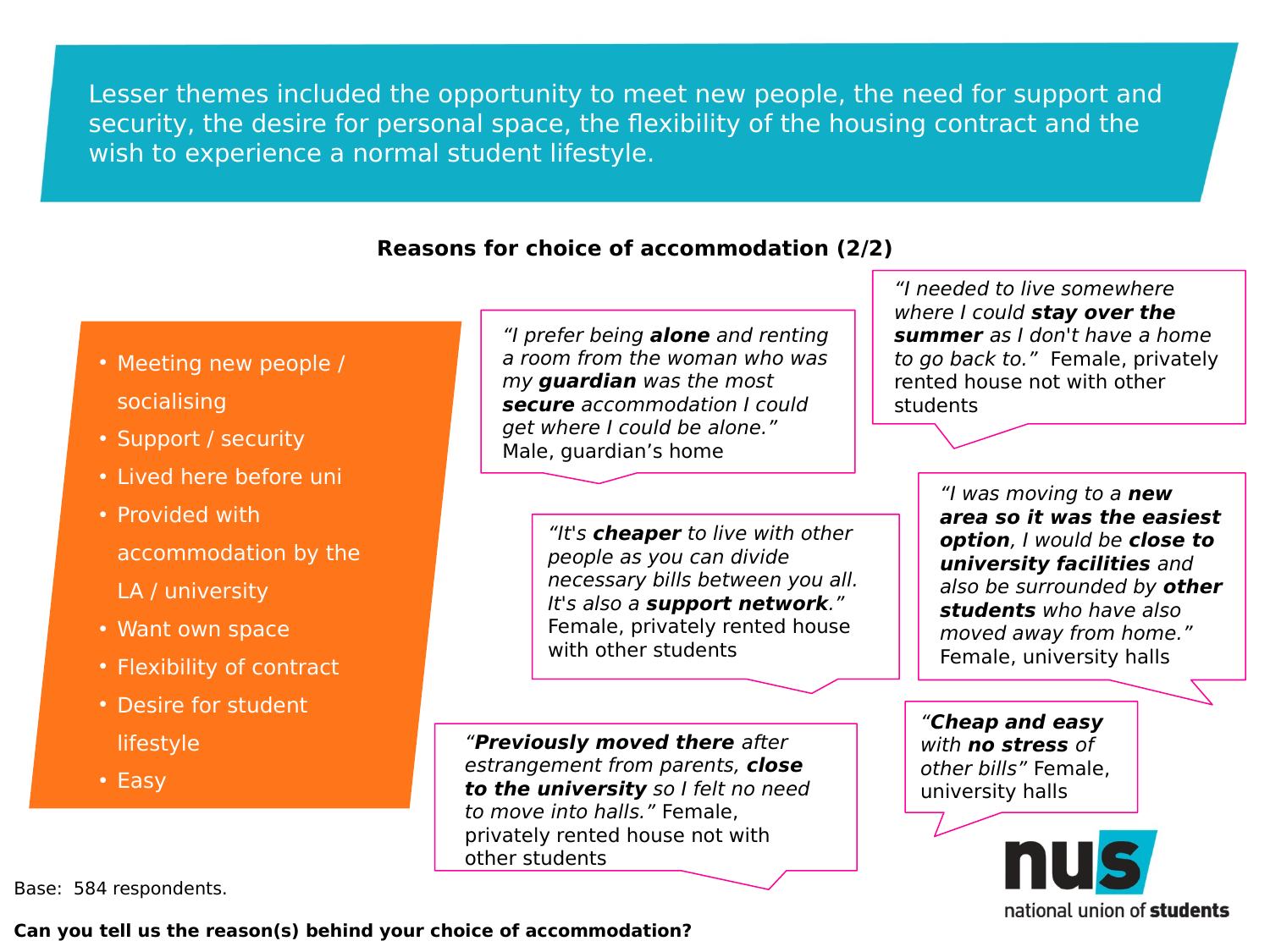

# Lesser themes included the opportunity to meet new people, the need for support and security, the desire for personal space, the flexibility of the housing contract and the wish to experience a normal student lifestyle.
Reasons for choice of accommodation (2/2)
“I needed to live somewhere where I could stay over the summer as I don't have a home to go back to.”  Female, privately rented house not with other students

“I prefer being alone and renting a room from the woman who was my guardian was the most secure accommodation I could get where I could be alone.” Male, guardian’s home
Meeting new people / socialising
Support / security
Lived here before uni
Provided with accommodation by the LA / university
Want own space
Flexibility of contract
Desire for student lifestyle
Easy

“I was moving to a new area so it was the easiest option, I would be close to university facilities and also be surrounded by other students who have also moved away from home.” Female, university halls

“It's cheaper to live with other people as you can divide necessary bills between you all. It's also a support network.” Female, privately rented house with other students

“Cheap and easy with no stress of other bills” Female, university halls
“Previously moved there after estrangement from parents, close to the university so I felt no need to move into halls.” Female, privately rented house not with other students

Base:  584 respondents.

Can you tell us the reason(s) behind your choice of accommodation?